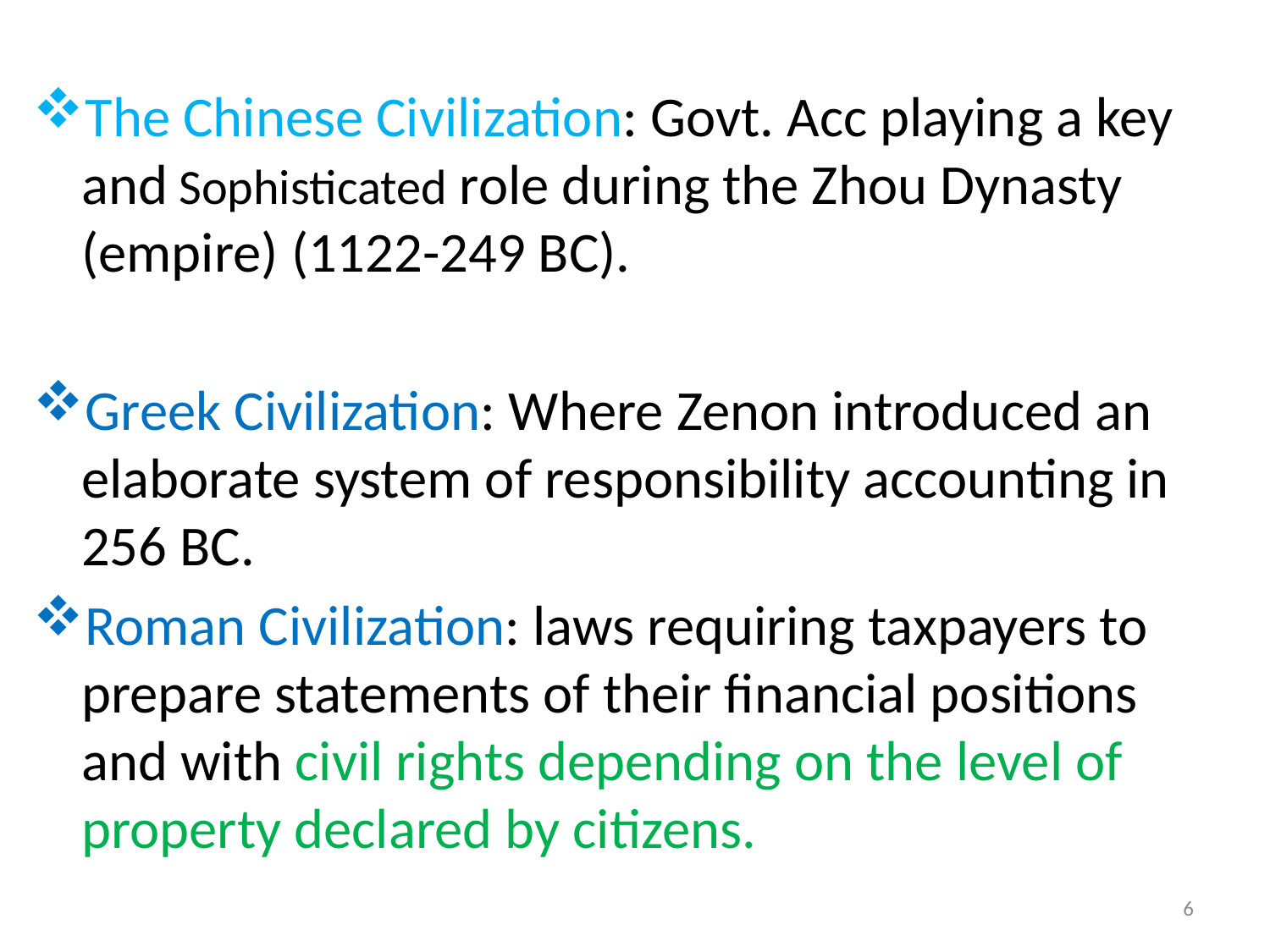

#
The Chinese Civilization: Govt. Acc playing a key and Sophisticated role during the Zhou Dynasty (empire) (1122-249 BC).

Greek Civilization: Where Zenon introduced an elaborate system of responsibility accounting in 256 BC.
Roman Civilization: laws requiring taxpayers to prepare statements of their financial positions and with civil rights depending on the level of property declared by citizens.

6